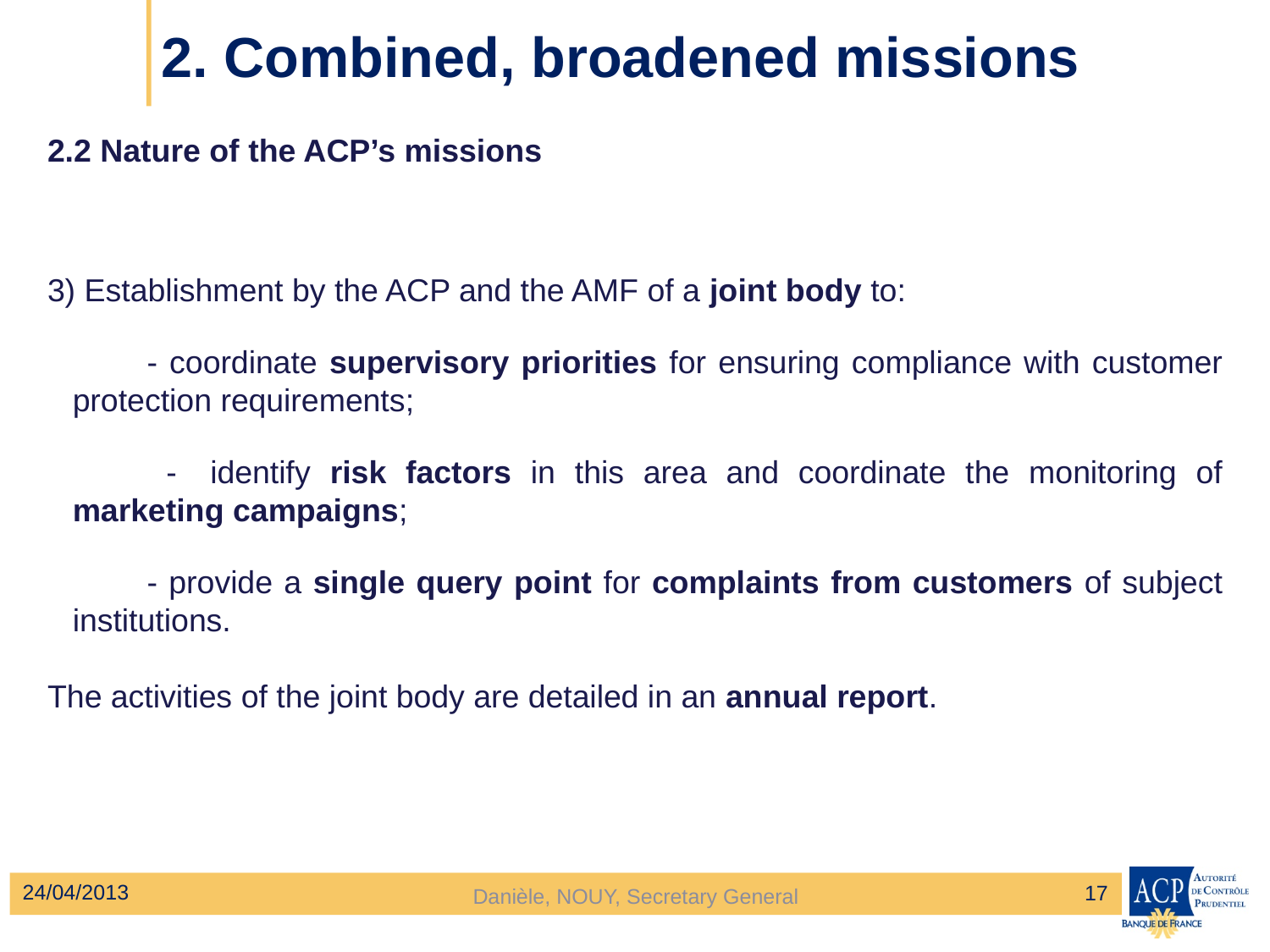

# 2. Combined, broadened missions

2.2 Nature of the ACP’s missions

3) Establishment by the ACP and the AMF of a joint body to:

	- coordinate supervisory priorities for ensuring compliance with customer protection requirements;

	 -	identify risk factors in this area and coordinate the monitoring of marketing campaigns;

	- provide a single query point for complaints from customers of subject institutions.

The activities of the joint body are detailed in an annual report.

24/04/2013
17
Danièle, NOUY, Secretary General